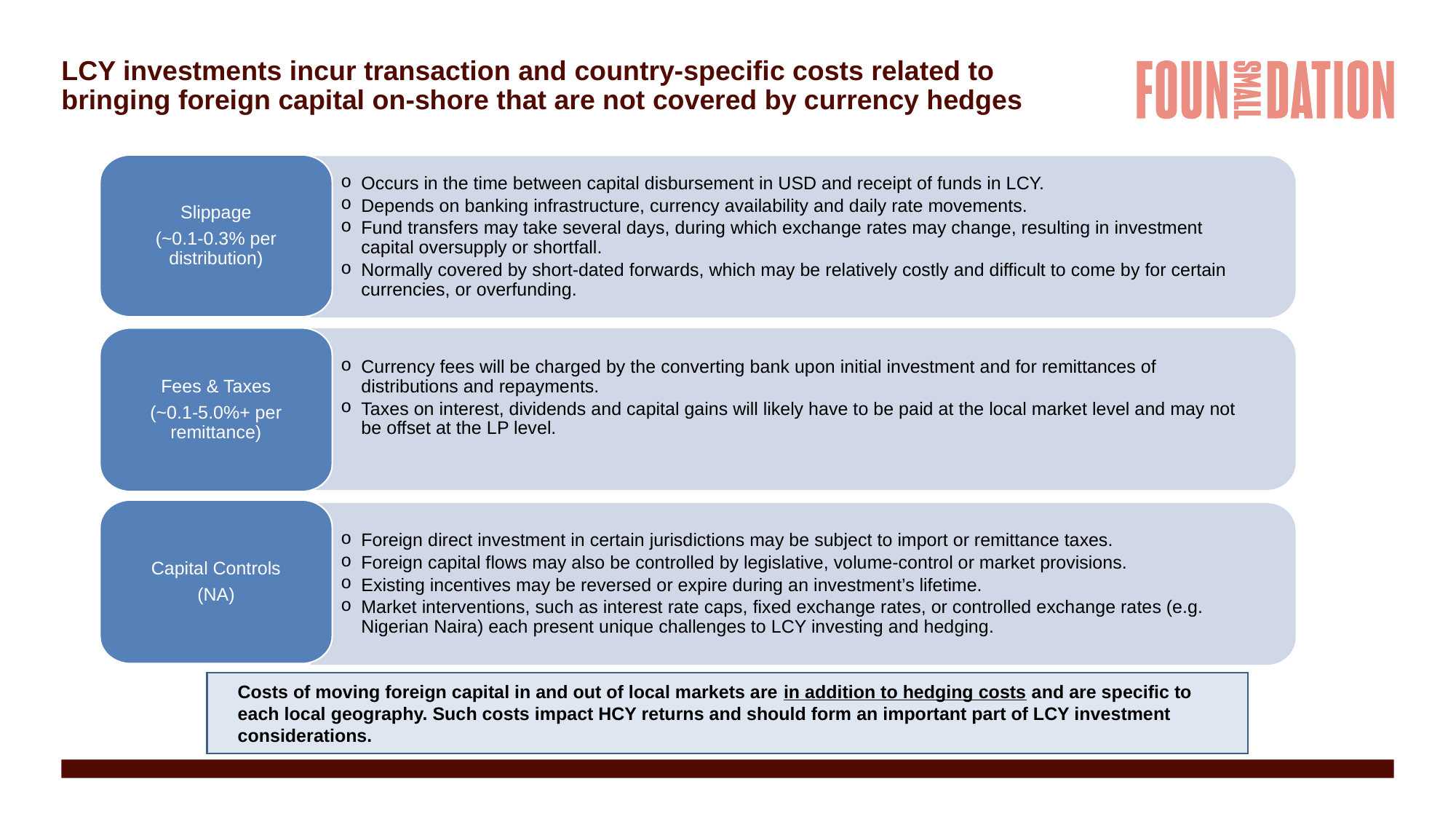

# LCY investments incur transaction and country-specific costs related to bringing foreign capital on-shore that are not covered by currency hedges
Slippage
(~0.1-0.3% per distribution)
Occurs in the time between capital disbursement in USD and receipt of funds in LCY.
Depends on banking infrastructure, currency availability and daily rate movements.
Fund transfers may take several days, during which exchange rates may change, resulting in investment capital oversupply or shortfall.
Normally covered by short-dated forwards, which may be relatively costly and difficult to come by for certain currencies, or overfunding.
Fees & Taxes
(~0.1-5.0%+ per remittance)
Currency fees will be charged by the converting bank upon initial investment and for remittances of distributions and repayments.
Taxes on interest, dividends and capital gains will likely have to be paid at the local market level and may not be offset at the LP level.

Capital Controls
(NA)
Foreign direct investment in certain jurisdictions may be subject to import or remittance taxes.
Foreign capital flows may also be controlled by legislative, volume-control or market provisions.
Existing incentives may be reversed or expire during an investment’s lifetime.
Market interventions, such as interest rate caps, fixed exchange rates, or controlled exchange rates (e.g. Nigerian Naira) each present unique challenges to LCY investing and hedging.
Costs of moving foreign capital in and out of local markets are in addition to hedging costs and are specific to each local geography. Such costs impact HCY returns and should form an important part of LCY investment considerations.